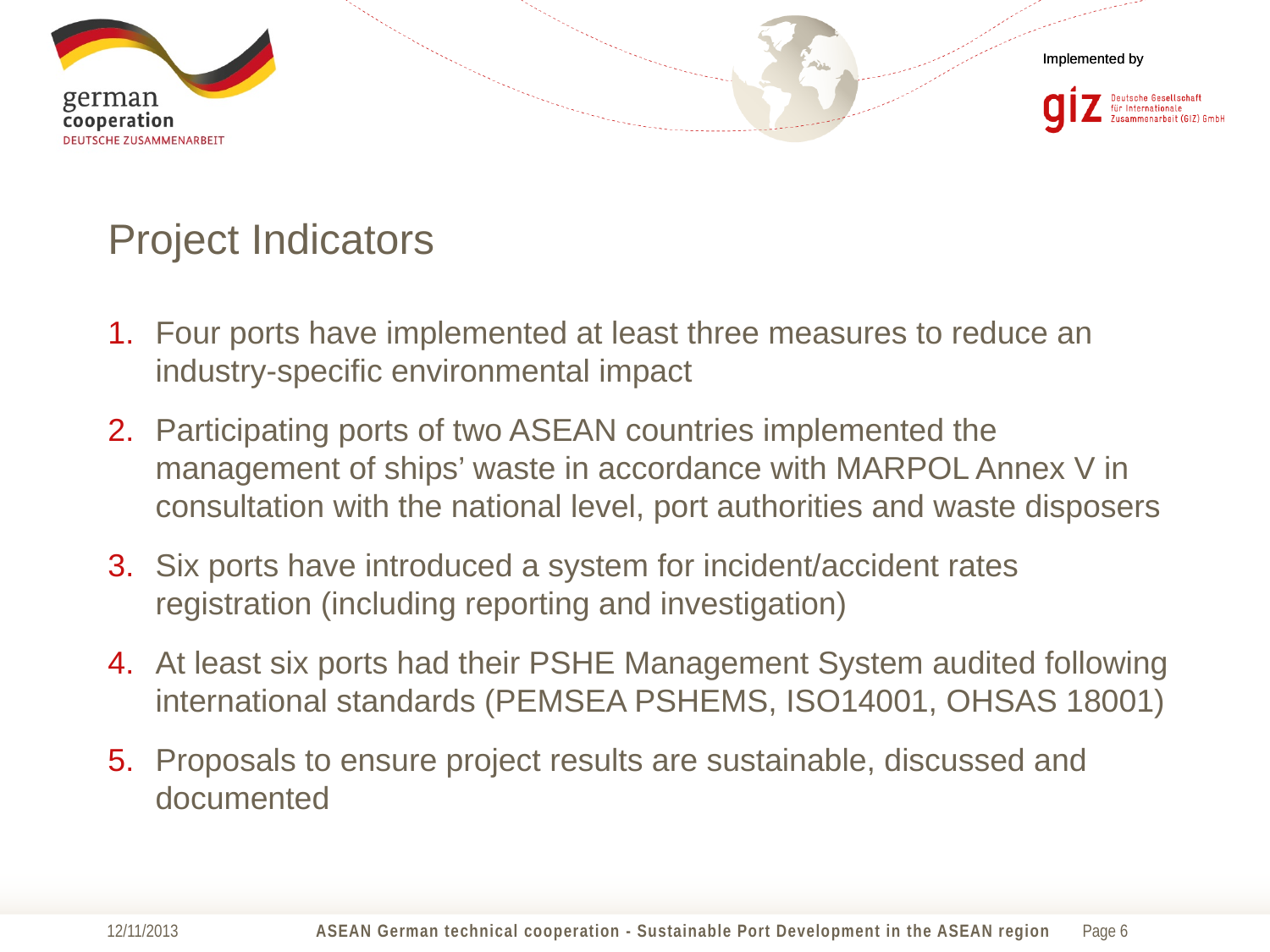

# Project Indicators
Four ports have implemented at least three measures to reduce an industry-specific environmental impact
Participating ports of two ASEAN countries implemented the management of ships’ waste in accordance with MARPOL Annex V in consultation with the national level, port authorities and waste disposers
Six ports have introduced a system for incident/accident rates registration (including reporting and investigation)
At least six ports had their PSHE Management System audited following international standards (PEMSEA PSHEMS, ISO14001, OHSAS 18001)
Proposals to ensure project results are sustainable, discussed and documented
12/11/2013
ASEAN German technical cooperation - Sustainable Port Development in the ASEAN region